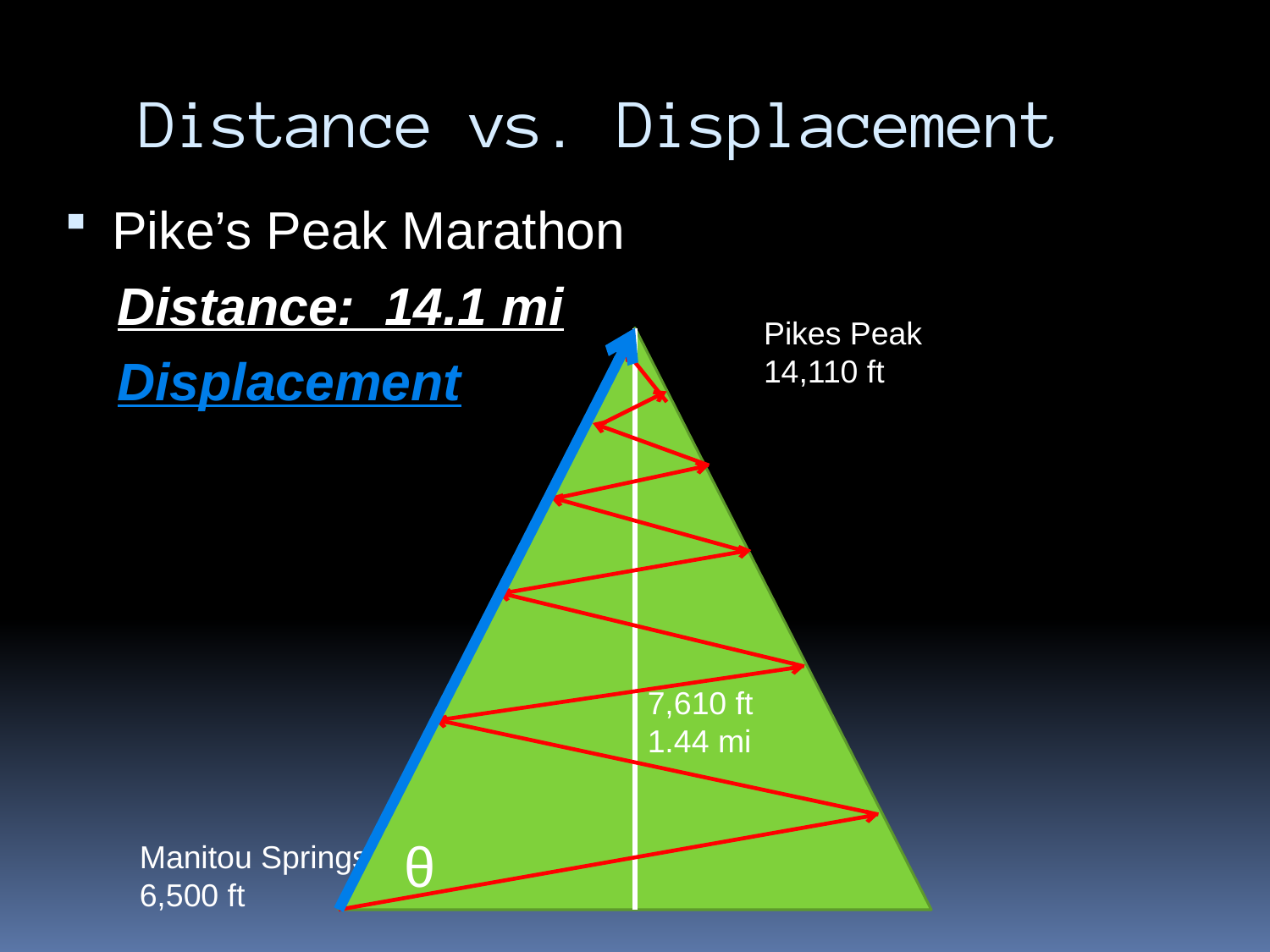

# Distance vs. Displacement
Pike’s Peak Marathon
Distance:  14.1 mi
Displacement
Pikes Peak
14,110 ft

7,610 ft
1.44 mi
θ
Manitou Springs
6,500 ft